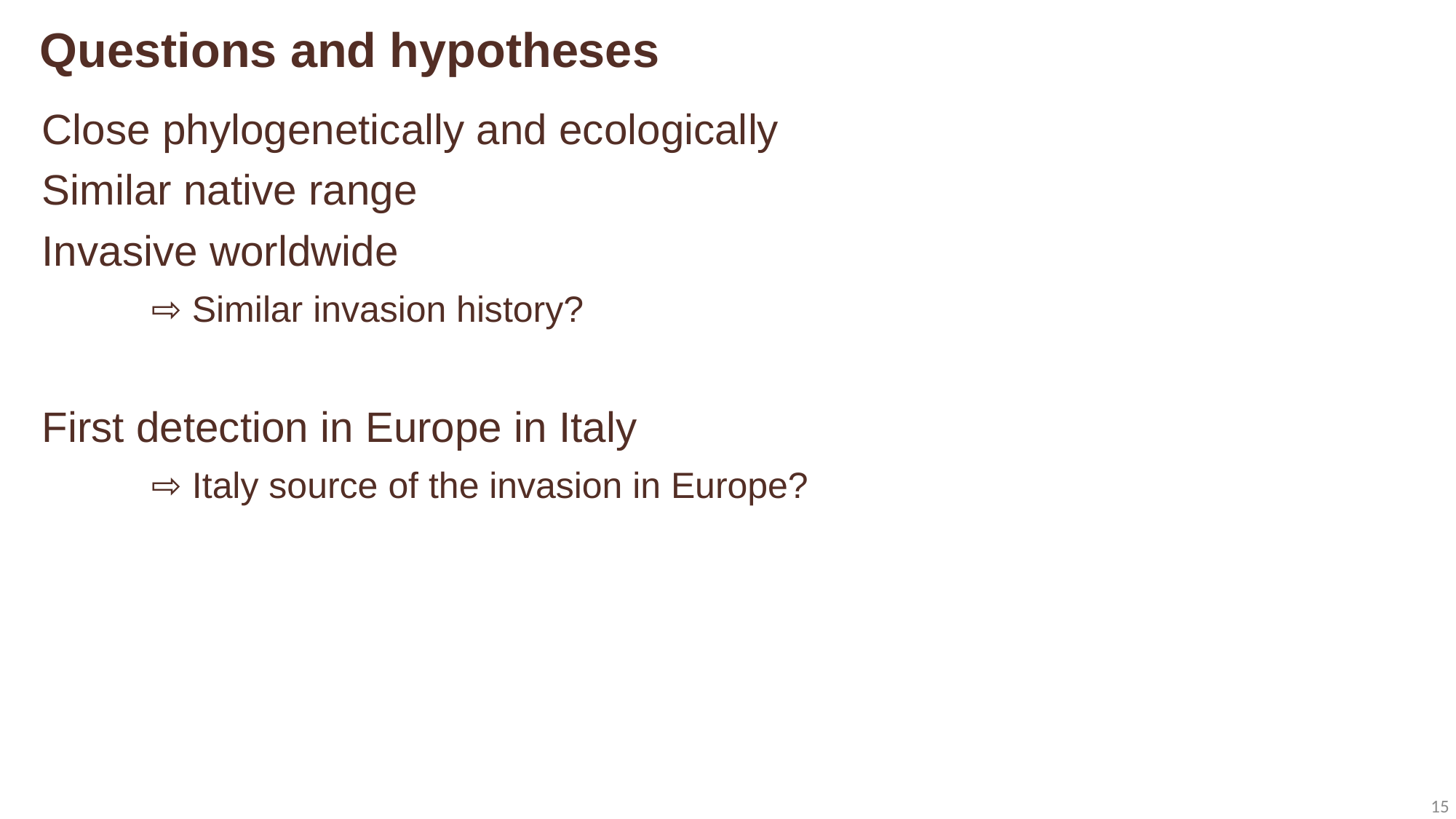

Questions and hypotheses
Close phylogenetically and ecologically
Similar native range
Invasive worldwide
	⇨ Similar invasion history?

First detection in Europe in Italy
	⇨ Italy source of the invasion in Europe?
15